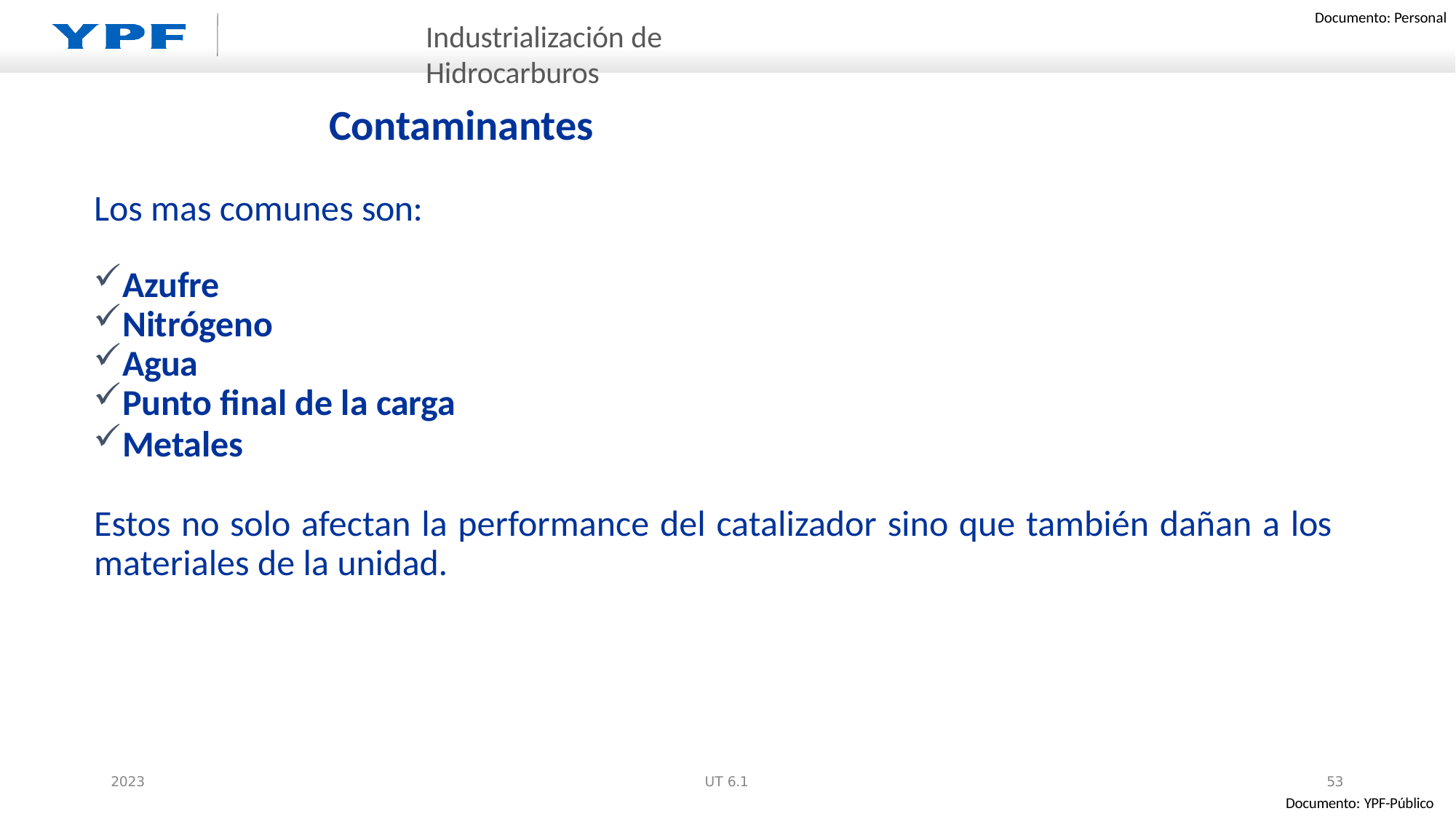

Industrialización de Hidrocarburos
# Contaminantes
Los mas comunes son:
Azufre
Nitrógeno
Agua
Punto final de la carga
Metales
Estos no solo afectan la performance del catalizador sino que también dañan a los materiales de la unidad.
2023
UT 6.1
53
Documento: YPF-Público